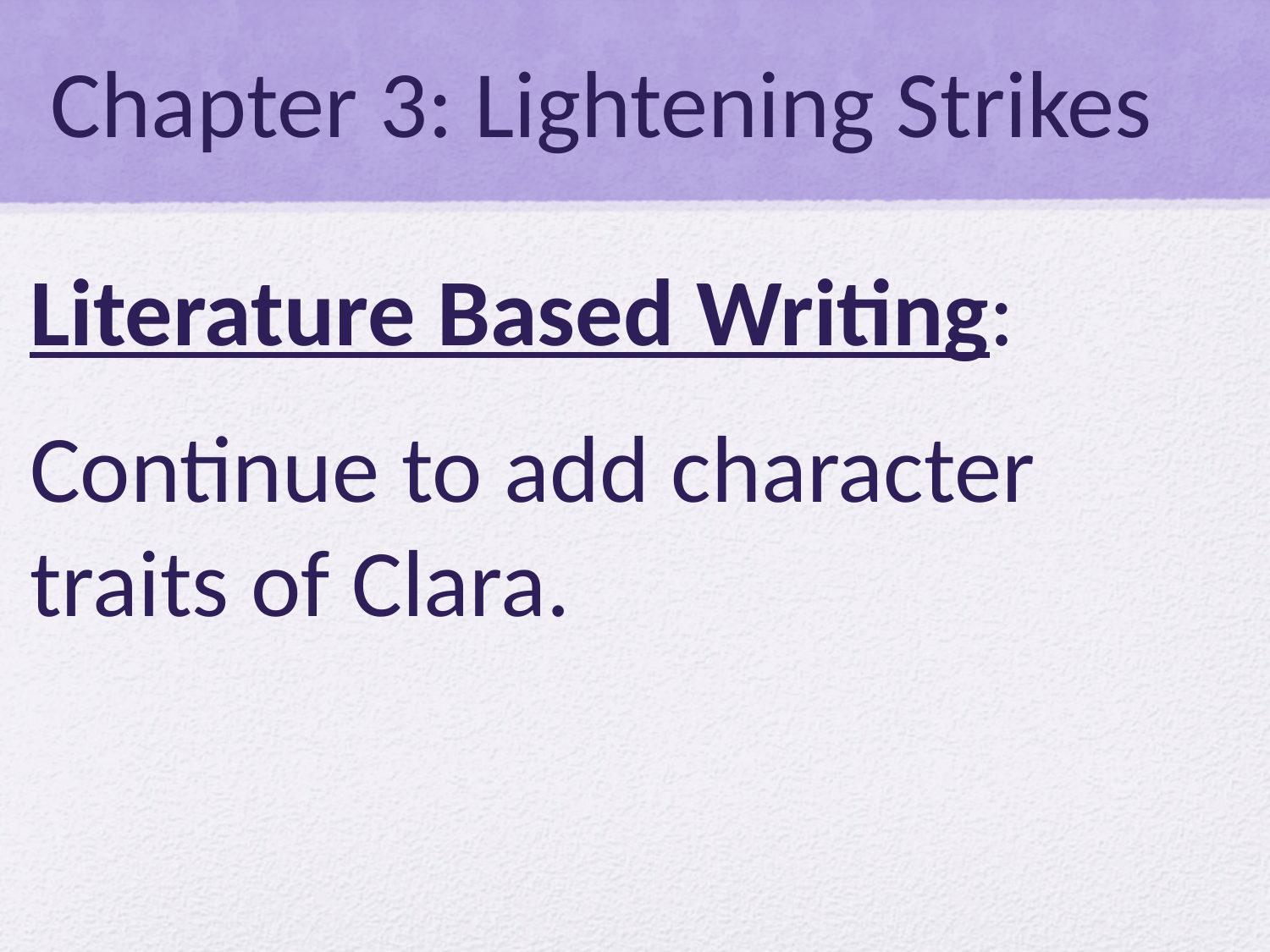

# Chapter 3: Lightening Strikes
Literature Based Writing:
Continue to add character traits of Clara.